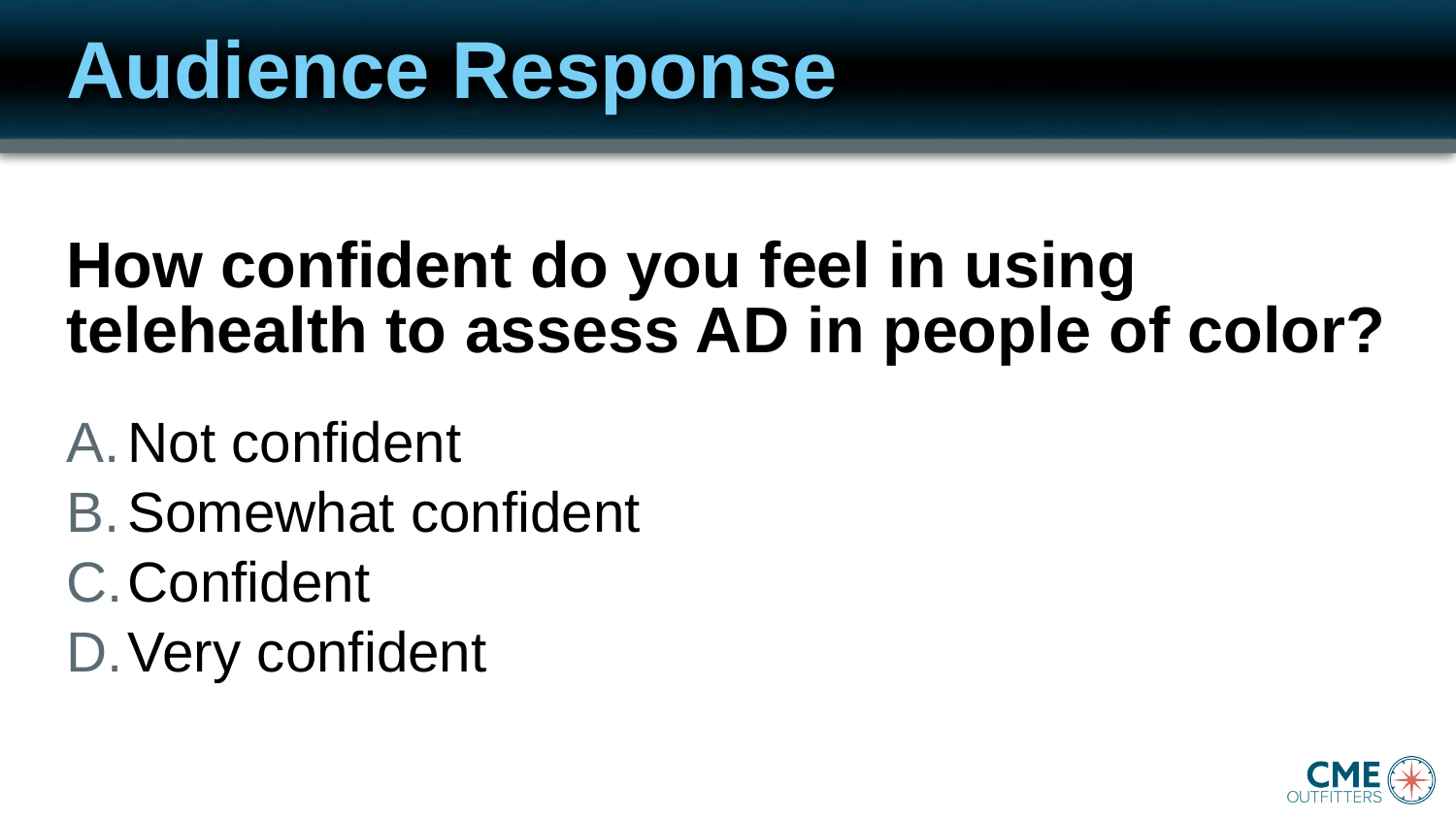

# Audience Response
How confident do you feel in using telehealth to assess AD in people of color?

Not confident
Somewhat confident
Confident
Very confident